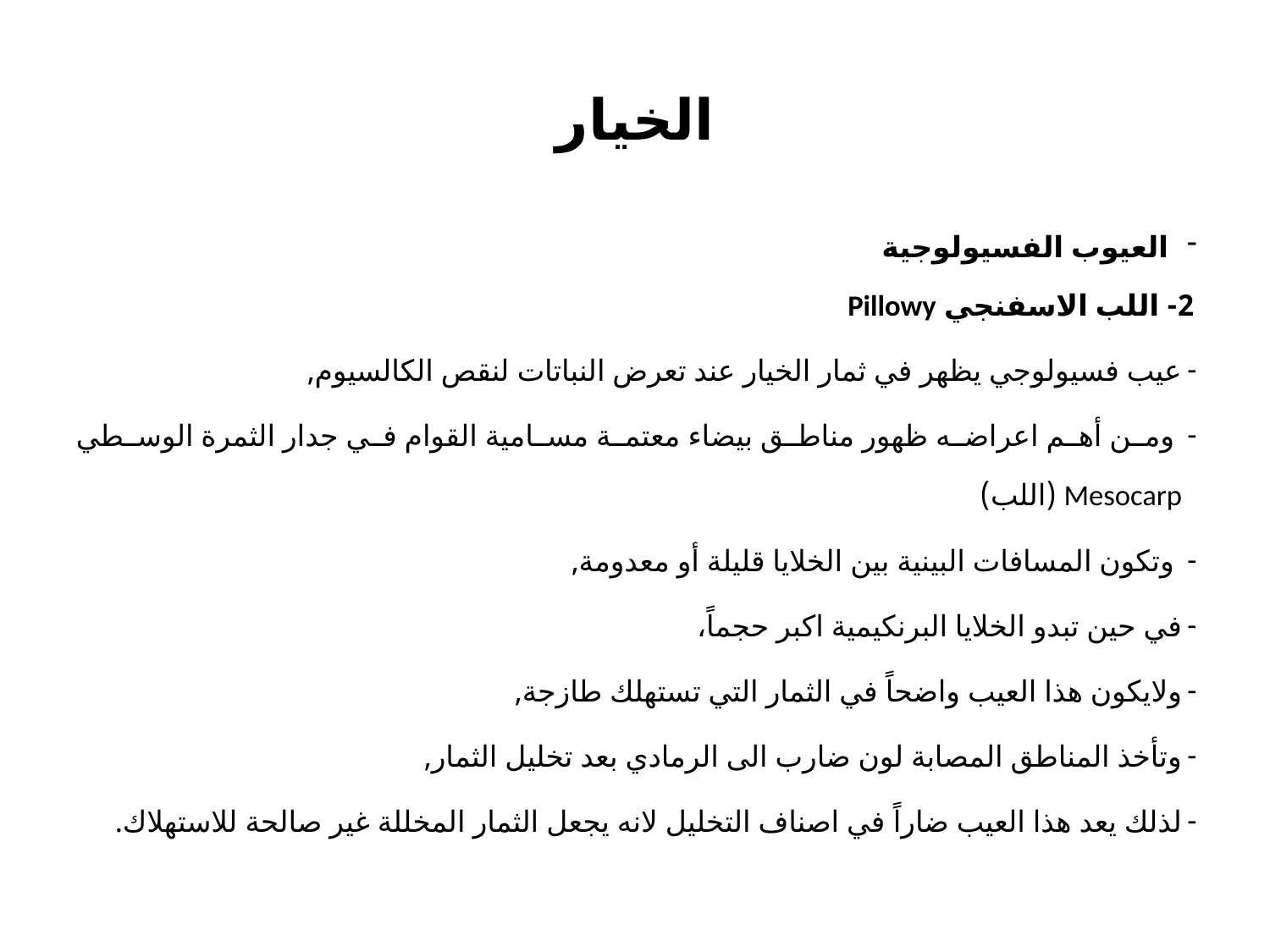

# الخيار
العيوب الفسيولوجية
2- اللب الاسفنجي Pillowy
عيب فسيولوجي يظهر في ثمار الخيار عند تعرض النباتات لنقص الكالسيوم,
 ومن أهم اعراضه ظهور مناطق بيضاء معتمة مسامية القوام في جدار الثمرة الوسطي Mesocarp (اللب)
 وتكون المسافات البينية بين الخلايا قليلة أو معدومة,
في حين تبدو الخلايا البرنكيمية اكبر حجماً،
ولايكون هذا العيب واضحاً في الثمار التي تستهلك طازجة,
وتأخذ المناطق المصابة لون ضارب الى الرمادي بعد تخليل الثمار,
لذلك يعد هذا العيب ضاراً في اصناف التخليل لانه يجعل الثمار المخللة غير صالحة للاستهلاك.